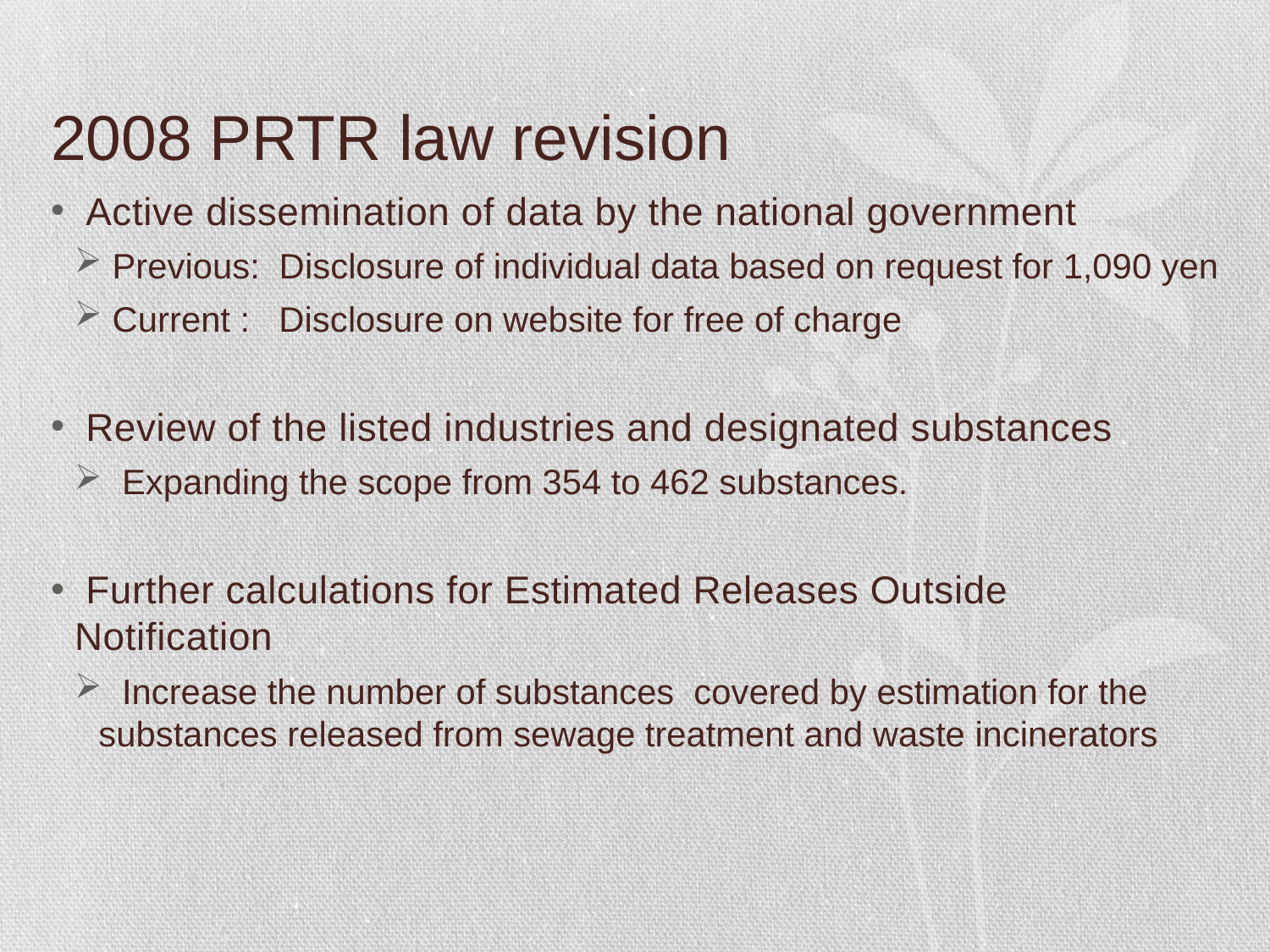

# 2008 PRTR law revision
 Active dissemination of data by the national government
 Previous:  Disclosure of individual data based on request for 1,090 yen
 Current :   Disclosure on website for free of charge

 Review of the listed industries and designated substances
  Expanding the scope from 354 to 462 substances.

 Further calculations for Estimated Releases Outside Notification
  Increase the number of substances  covered by estimation for the substances released from sewage treatment and waste incinerators